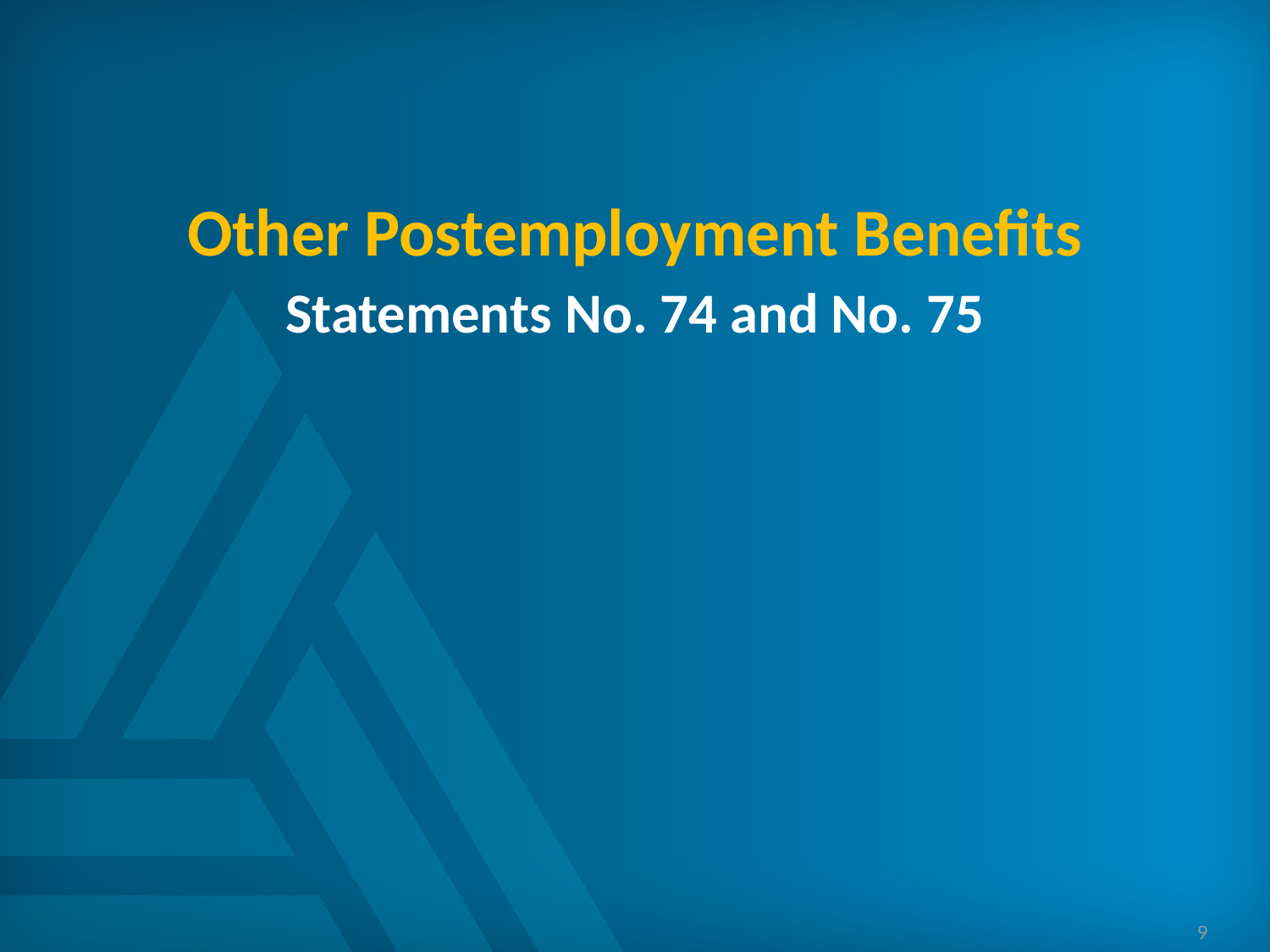

# Other Postemployment Benefits
Statements No. 74 and No. 75